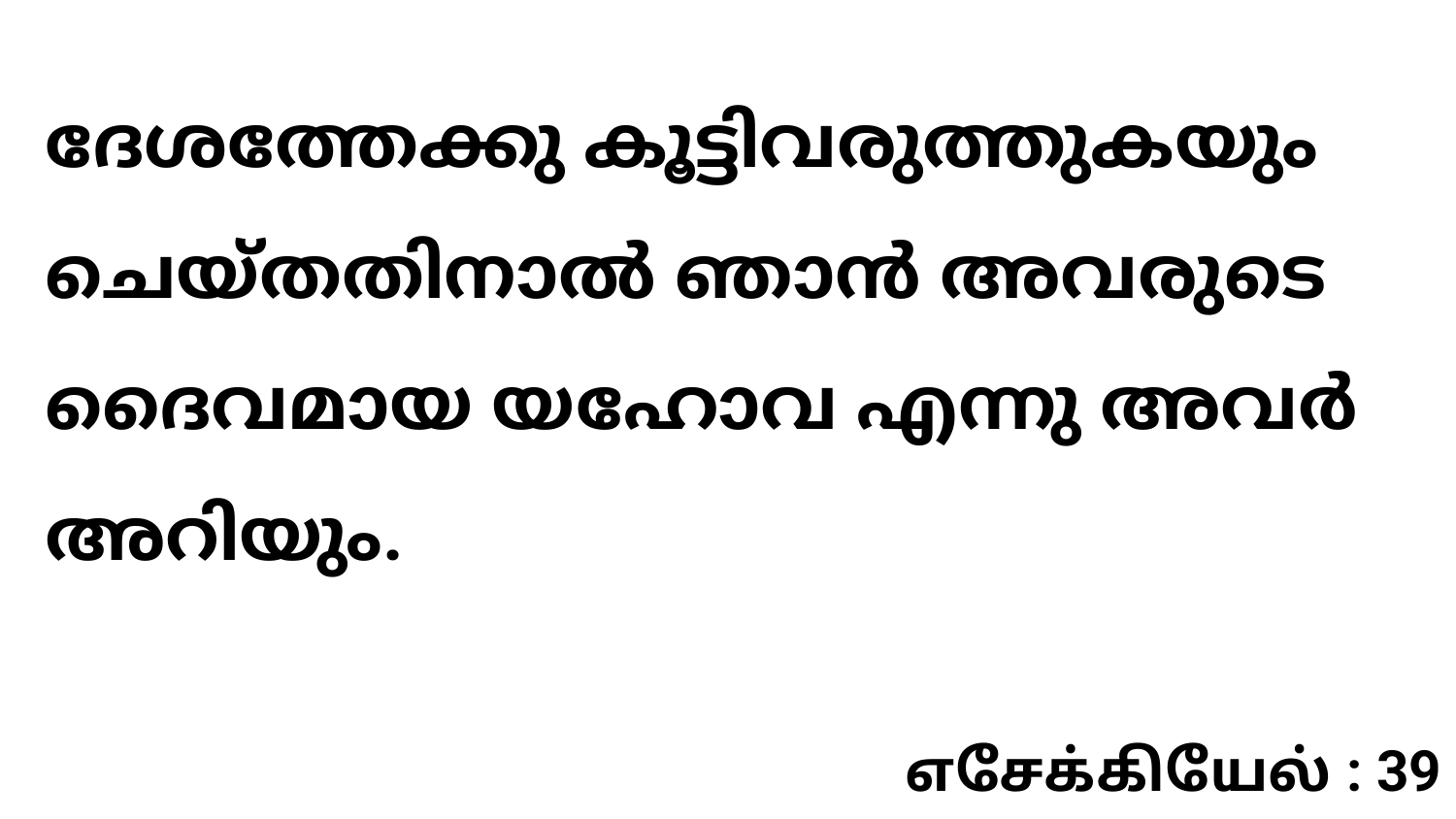

ദേശത്തേക്കു കൂട്ടിവരുത്തുകയും ചെയ്തതിനാൽ ഞാൻ അവരുടെ ദൈവമായ യഹോവ എന്നു അവർ അറിയും.
எசேக்கியேல் : 39